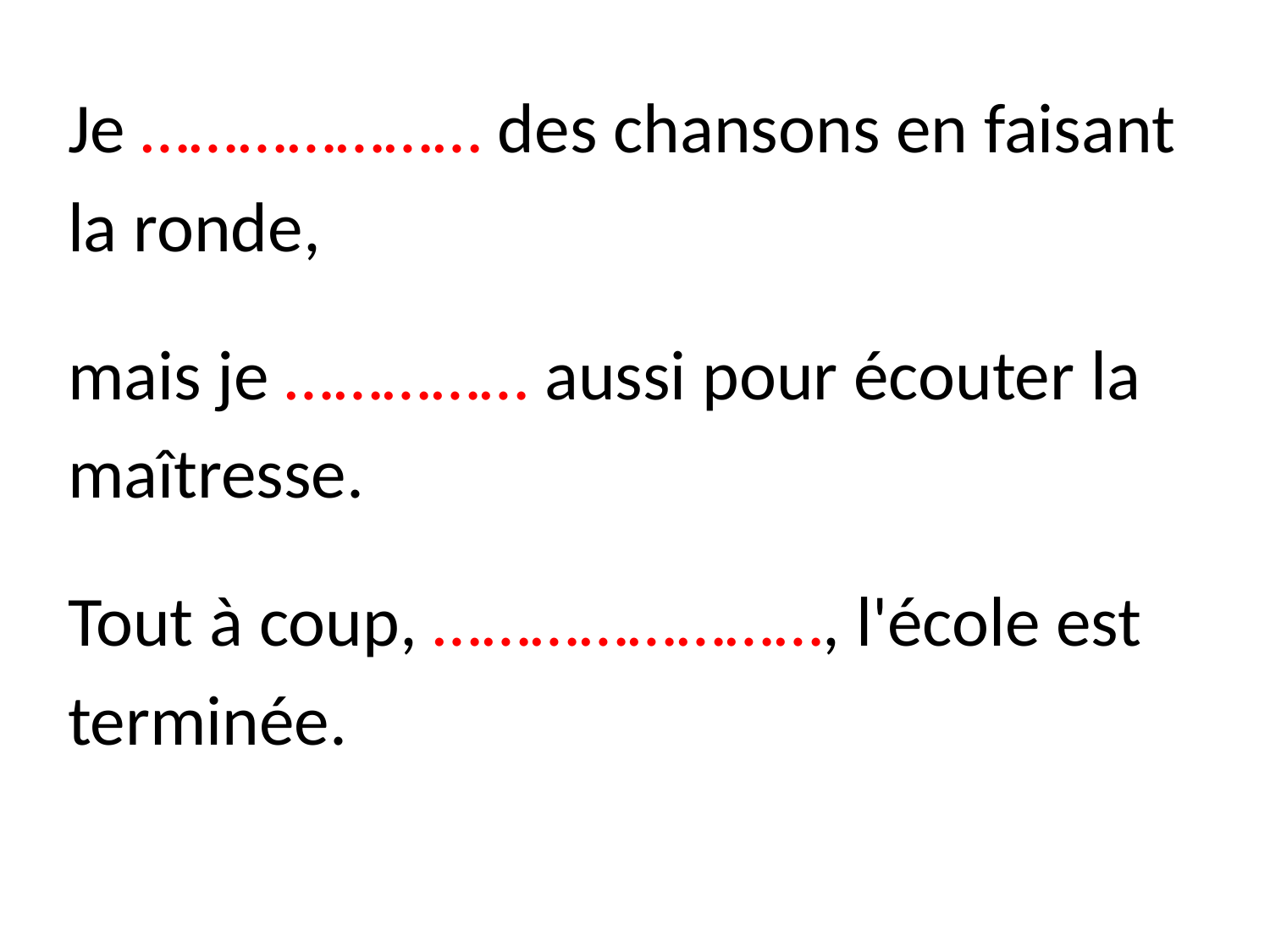

Je ………………… des chansons en faisant
la ronde,

mais je …………… aussi pour écouter la
maîtresse.

Tout à coup, ……………………, l'école est
terminée.